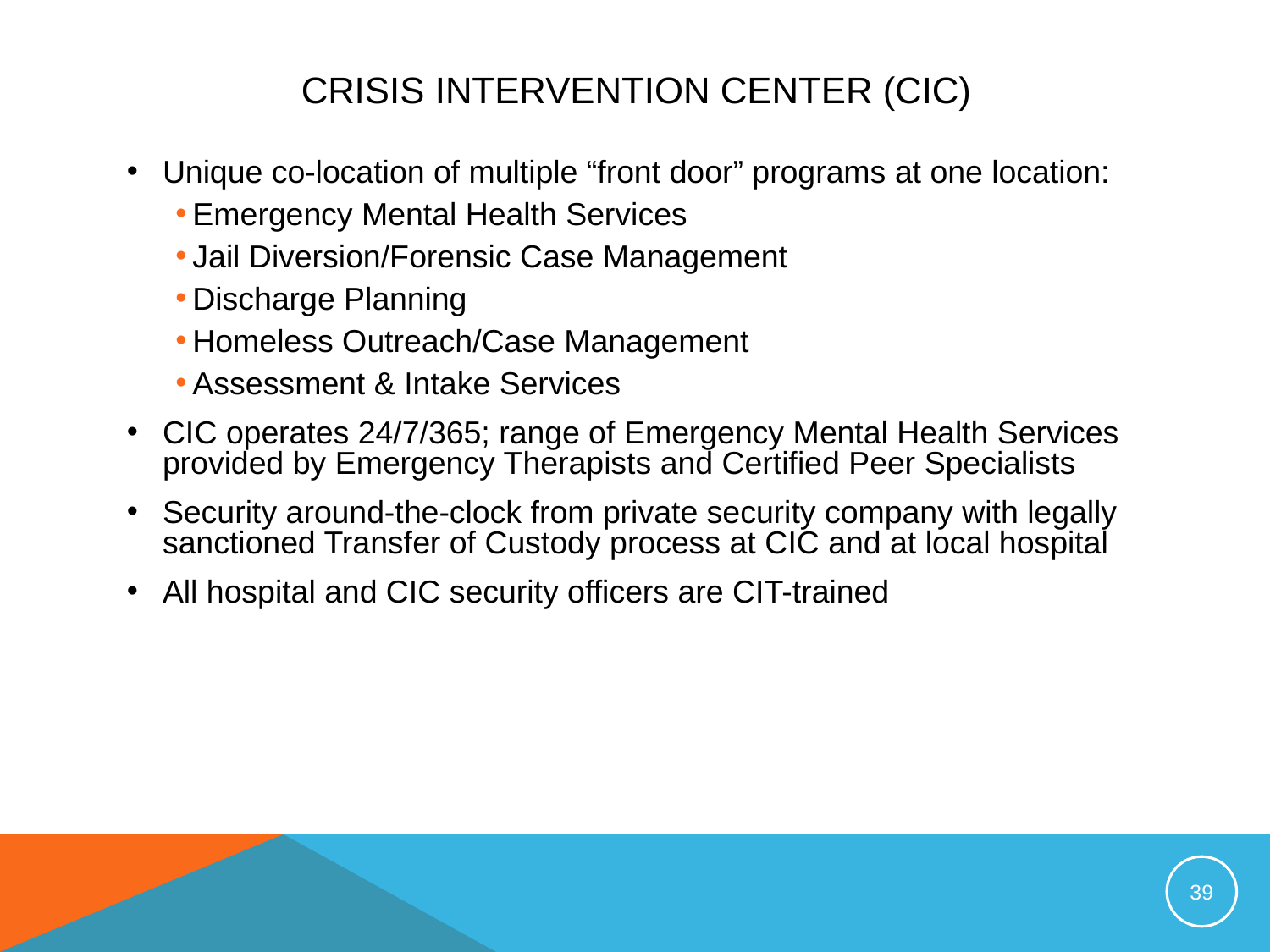

# Crisis Intervention Center (CIC)
Unique co-location of multiple “front door” programs at one location:
Emergency Mental Health Services
Jail Diversion/Forensic Case Management
Discharge Planning
Homeless Outreach/Case Management
Assessment & Intake Services
CIC operates 24/7/365; range of Emergency Mental Health Services provided by Emergency Therapists and Certified Peer Specialists
Security around-the-clock from private security company with legally sanctioned Transfer of Custody process at CIC and at local hospital
All hospital and CIC security officers are CIT-trained

39